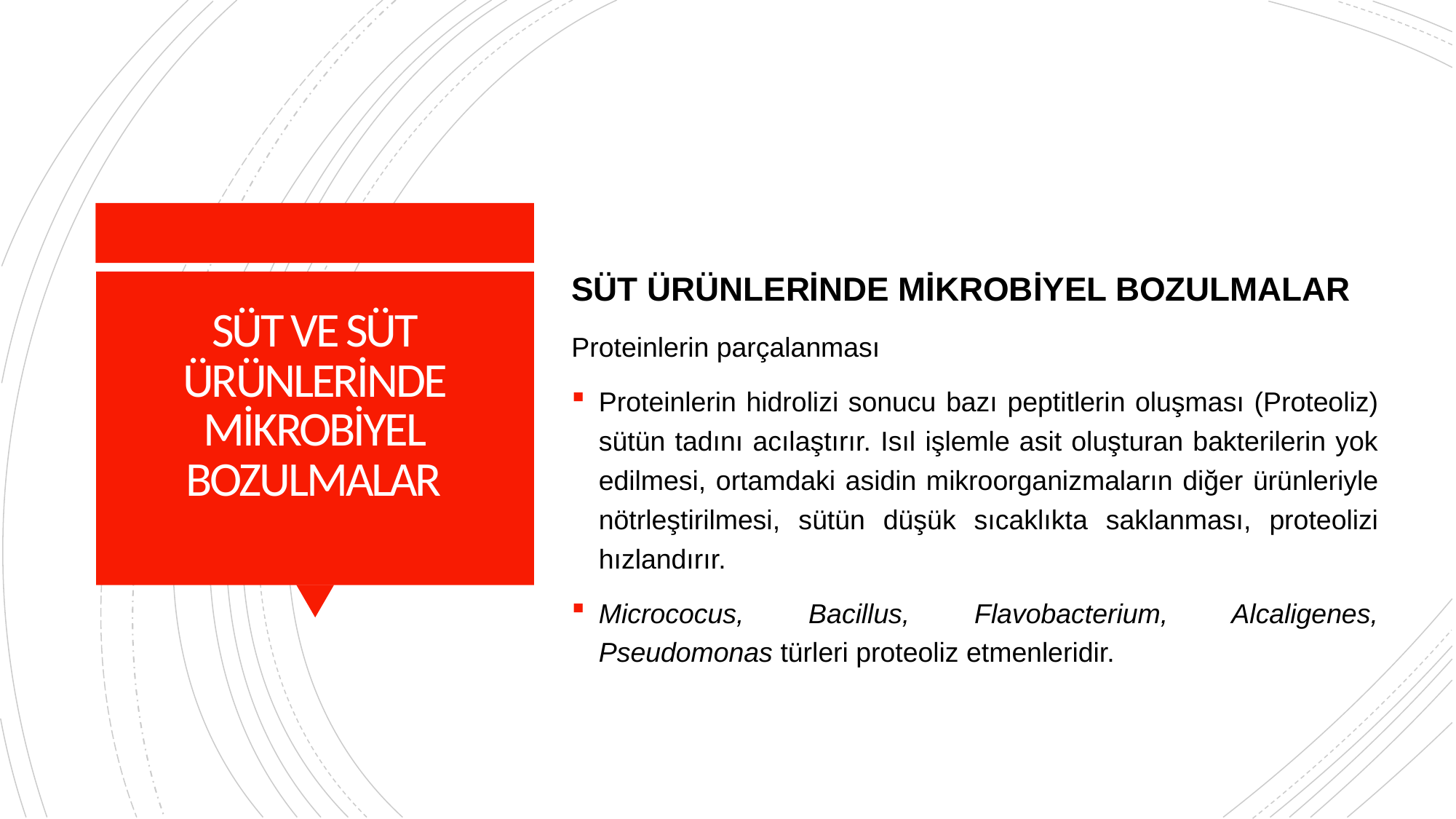

SÜT ÜRÜNLERİNDE MİKROBİYEL BOZULMALAR
Proteinlerin parçalanması
Proteinlerin hidrolizi sonucu bazı peptitlerin oluşması (Proteoliz) sütün tadını acılaştırır. Isıl işlemle asit oluşturan bakterilerin yok edilmesi, ortamdaki asidin mikroorganizmaların diğer ürünleriyle nötrleştirilmesi, sütün düşük sıcaklıkta saklanması, proteolizi hızlandırır.
Micrococus, Bacillus, Flavobacterium, Alcaligenes, Pseudomonas türleri proteoliz etmenleridir.

# SÜT VE SÜT ÜRÜNLERİNDE MİKROBİYEL BOZULMALAR